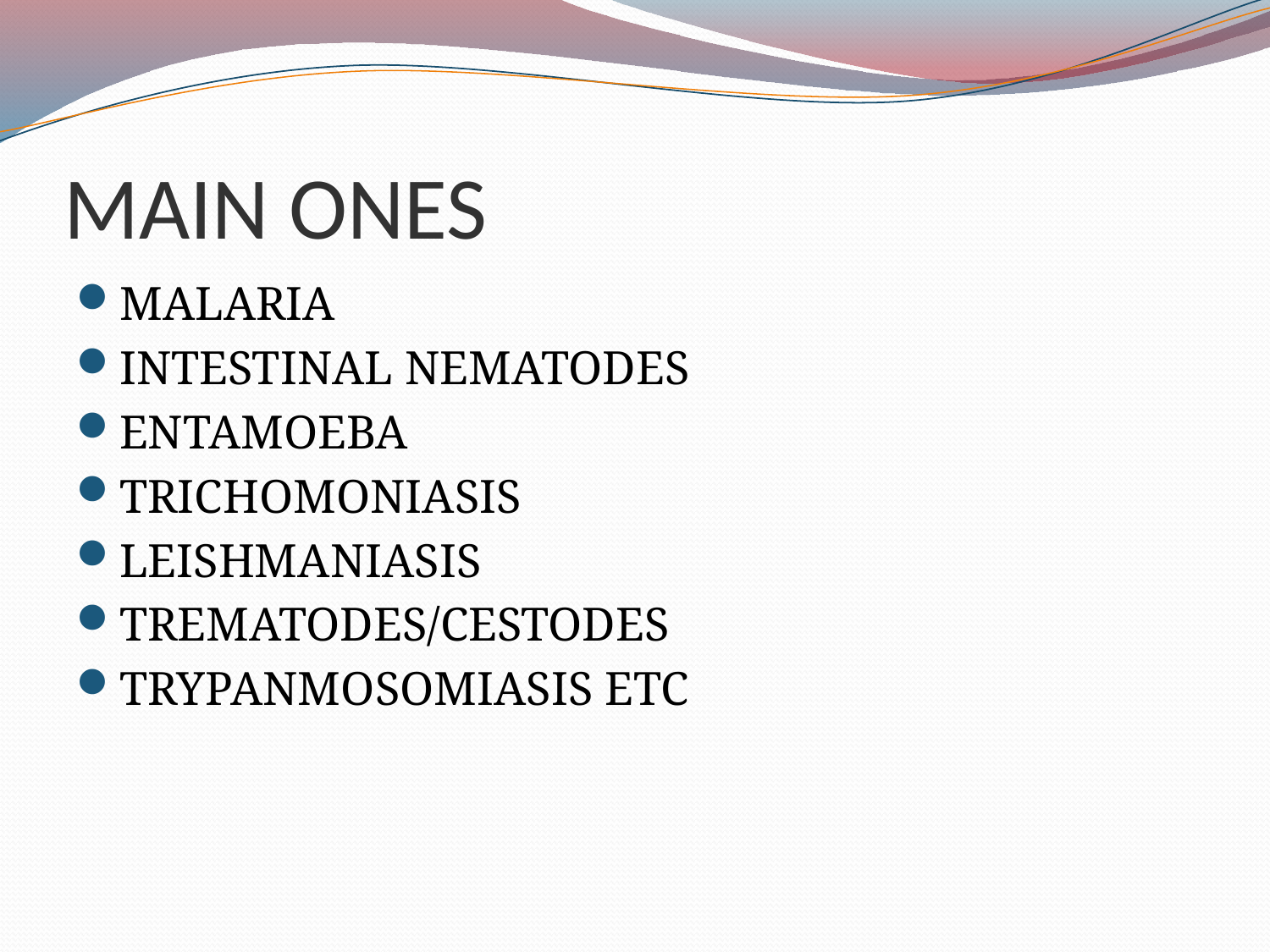

# MAIN ONES
MALARIA
INTESTINAL NEMATODES
ENTAMOEBA
TRICHOMONIASIS
LEISHMANIASIS
TREMATODES/CESTODES
TRYPANMOSOMIASIS ETC